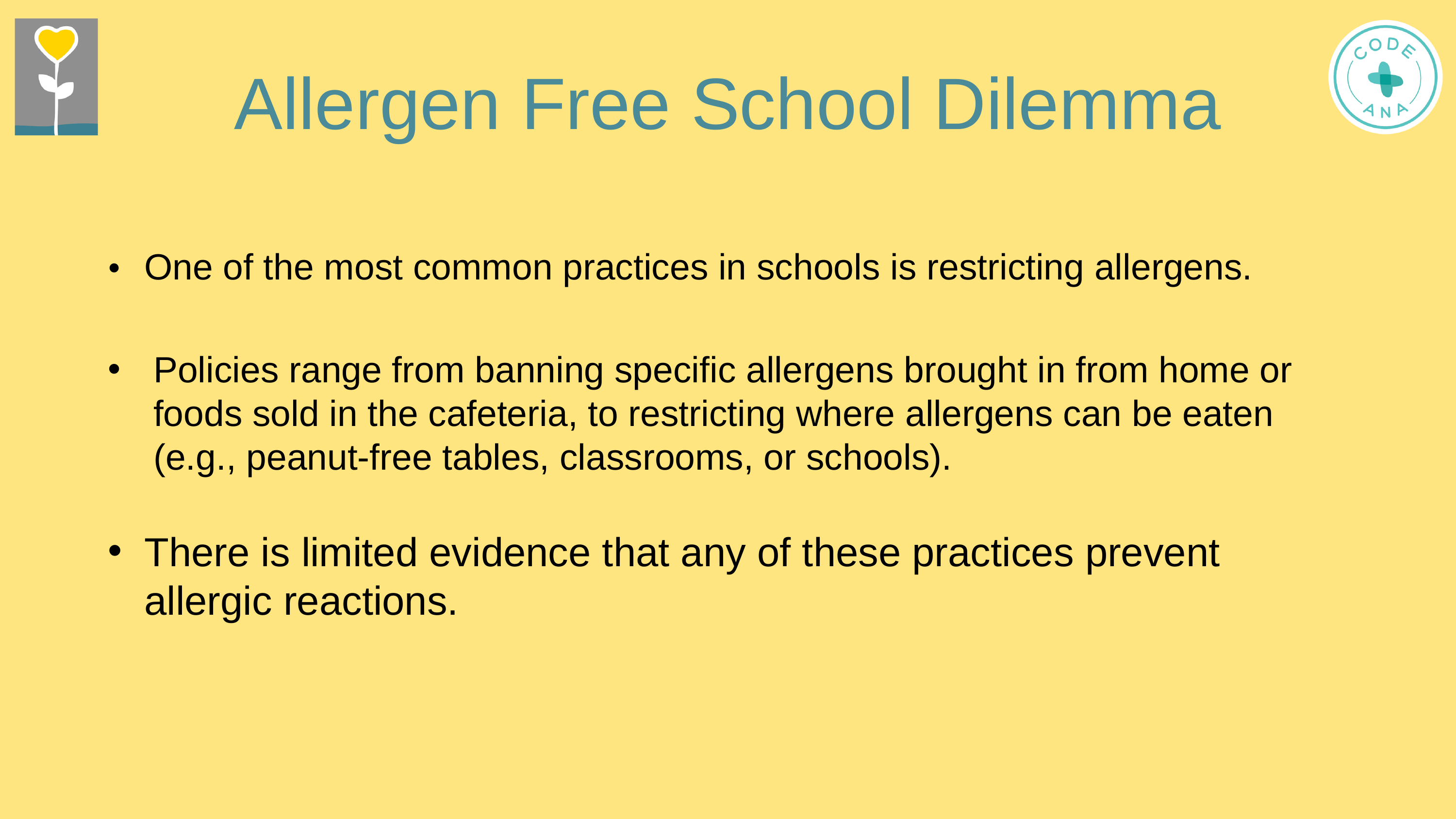

Allergen Free School Dilemma
One of the most common practices in schools is restricting allergens.
Policies range from banning specific allergens brought in from home or foods sold in the cafeteria, to restricting where allergens can be eaten (e.g., peanut-free tables, classrooms, or schools).

There is limited evidence that any of these practices prevent allergic reactions.